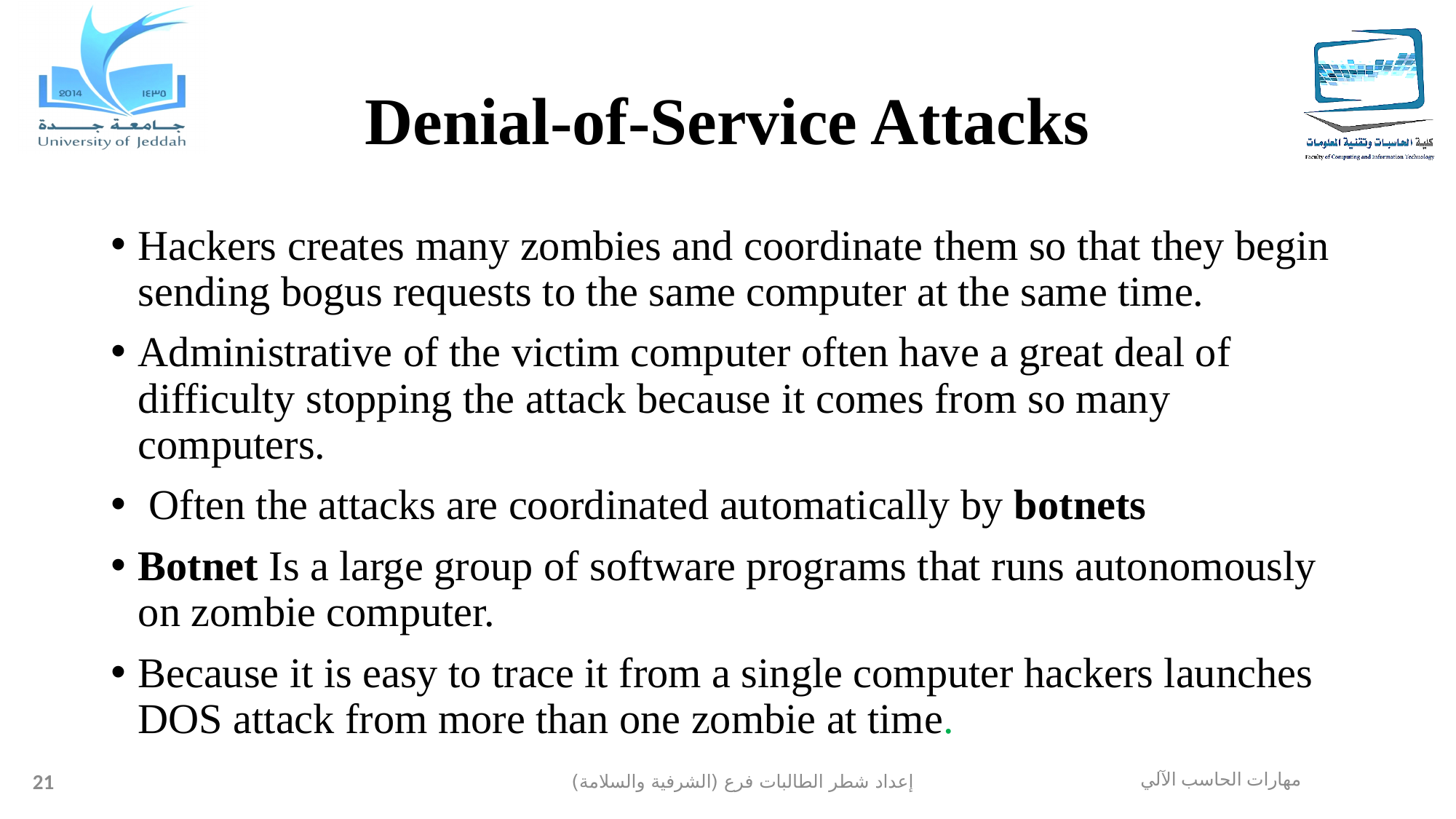

# Denial-of-Service Attacks
Hackers creates many zombies and coordinate them so that they begin sending bogus requests to the same computer at the same time.
Administrative of the victim computer often have a great deal of difficulty stopping the attack because it comes from so many computers.
 Often the attacks are coordinated automatically by botnets
Botnet Is a large group of software programs that runs autonomously on zombie computer.
Because it is easy to trace it from a single computer hackers launches DOS attack from more than one zombie at time.
21
إعداد شطر الطالبات فرع (الشرفية والسلامة)